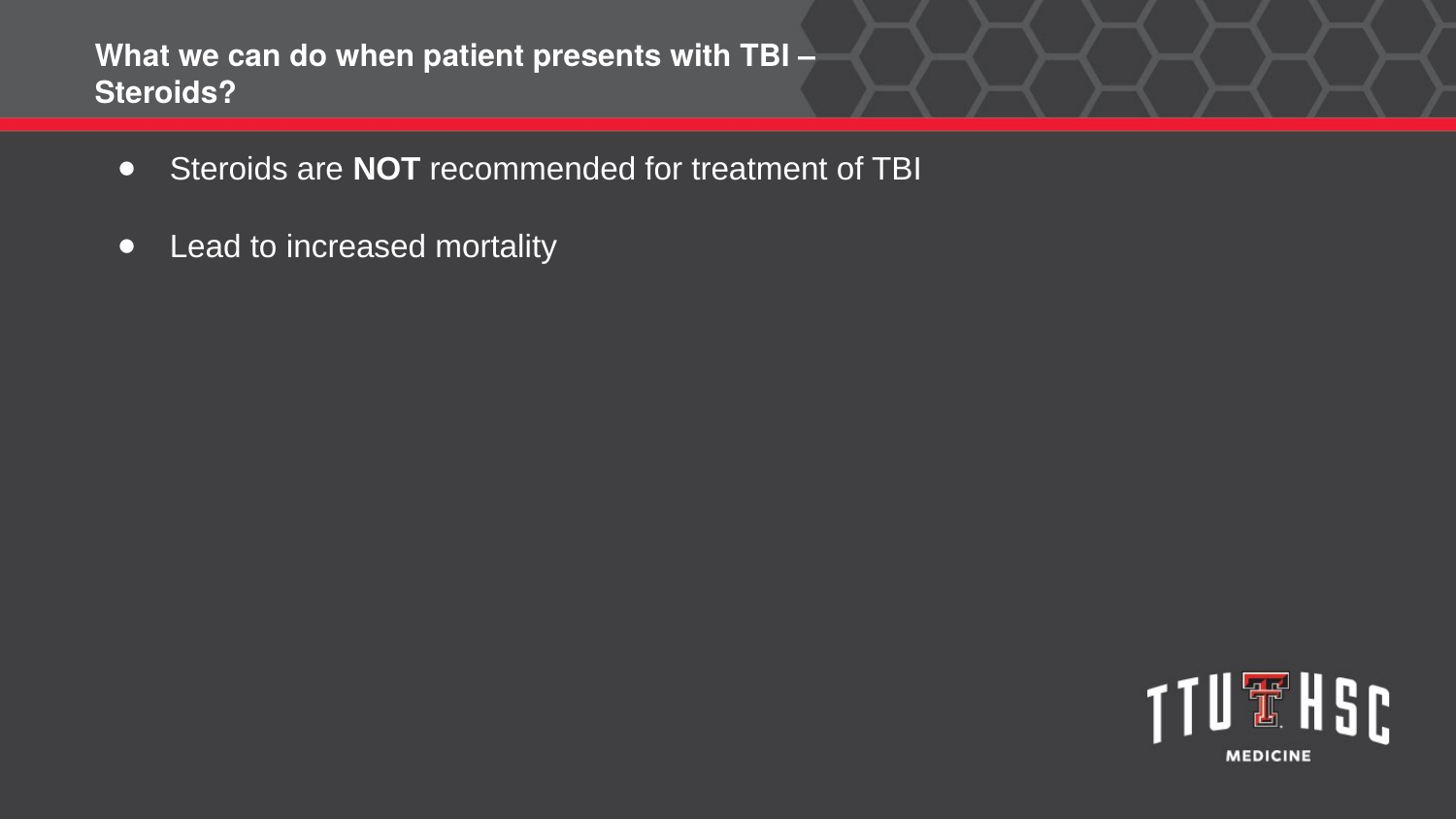

What we can do when patient presents with TBI –Steroids?
Steroids are NOT recommended for treatment of TBI

Lead to increased mortality